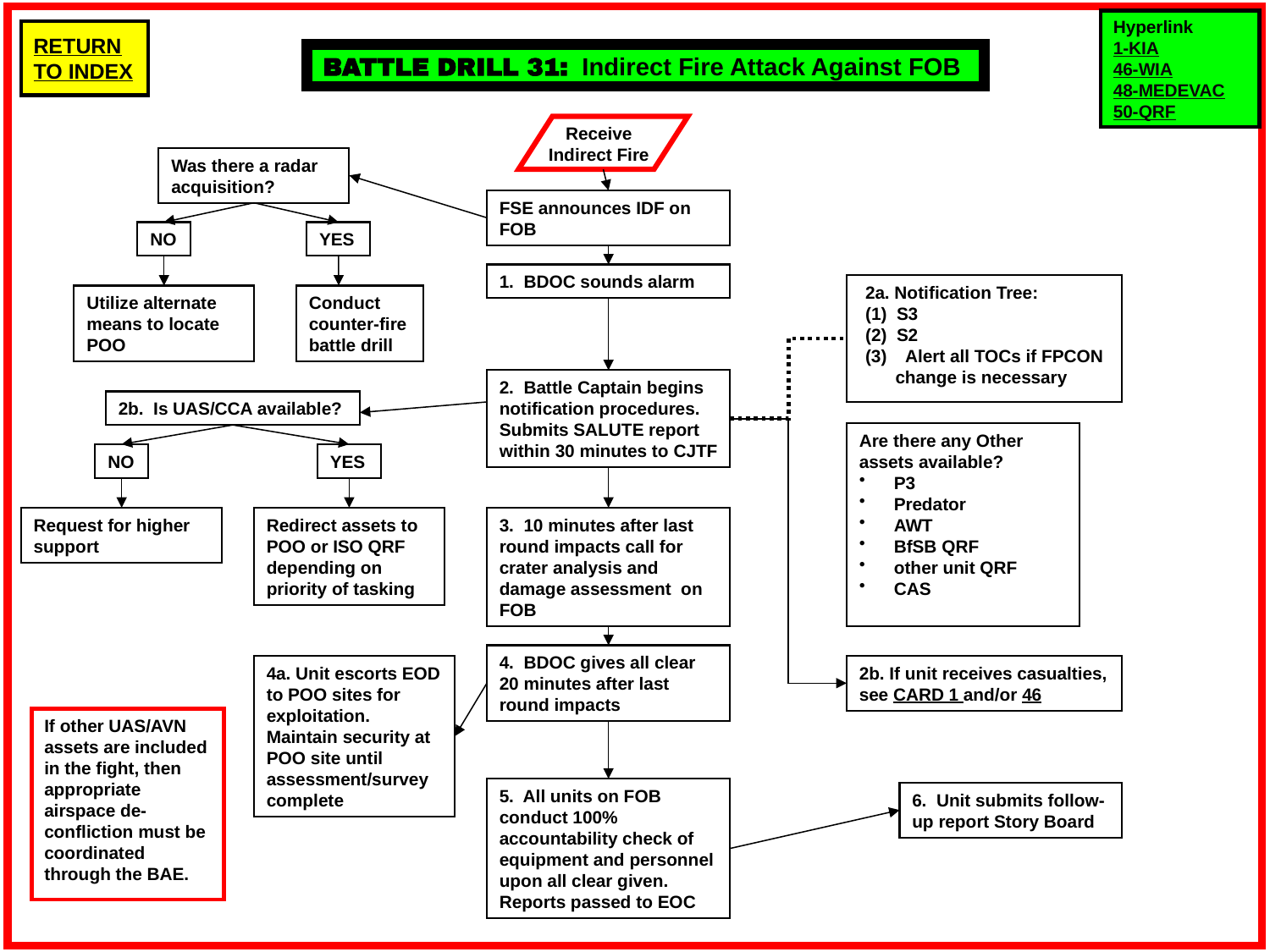

Hyperlink
1-KIA
46-WIA
48-MEDEVAC
50-QRF
BATTLE DRILL 31:  Indirect Fire Attack Against FOB

Receive Indirect Fire
Was there a radar acquisition?
YES
NO
Utilize alternate means to locate POO
Conduct counter-fire battle drill
FSE announces IDF on FOB
1.  BDOC sounds alarm
2a. Notification Tree:
(1)  S3
(2)  S2
  Alert all TOCs if FPCON change is necessary
2.  Battle Captain begins notification procedures.  Submits SALUTE report within 30 minutes to CJTF
2b.  Is UAS/CCA available?

Are there any Other assets available?
 P3
 Predator
 AWT
 BfSB QRF
 other unit QRF
 CAS

YES
NO
Request for higher support
Redirect assets to POO or ISO QRF depending on priority of tasking
3.  10 minutes after last round impacts call for crater analysis and damage assessment  on FOB
4.  BDOC gives all clear 20 minutes after last round impacts
4a. Unit escorts EOD to POO sites for exploitation.  Maintain security at POO site until assessment/survey
complete
2b. If unit receives casualties, see CARD 1 and/or 46
If other UAS/AVN assets are included in the fight, then appropriate airspace de-confliction must be coordinated through the BAE.
5.  All units on FOB conduct 100% accountability check of equipment and personnel upon all clear given.  Reports passed to EOC
6.  Unit submits follow-up report Story Board